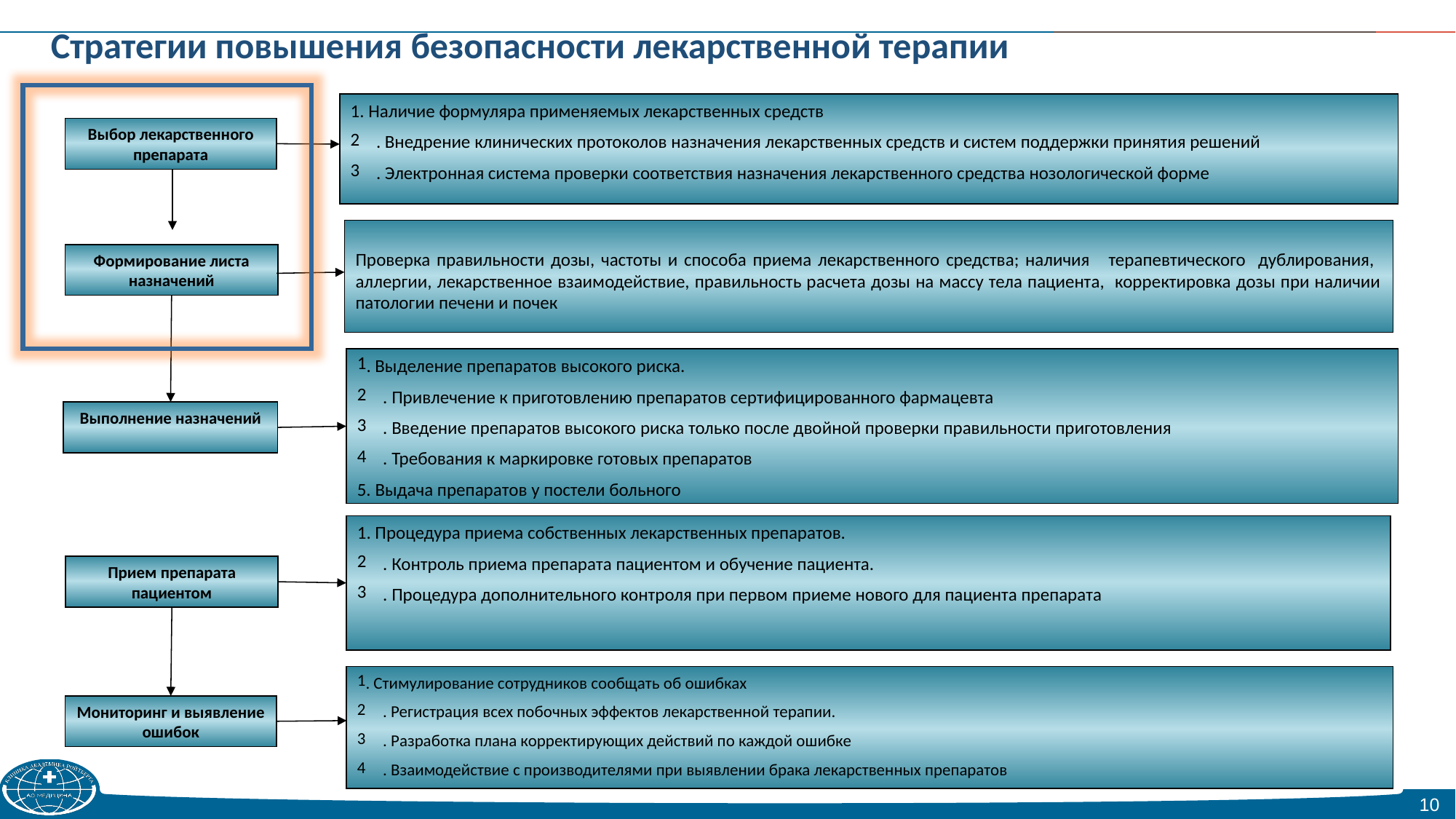

Стратегии повышения безопасности лекарственной терапии

1. Наличие формуляра применяемых лекарственных средств
. Внедрение клинических протоколов назначения лекарственных средств и систем поддержки принятия решений
. Электронная система проверки соответствия назначения лекарственного средства нозологической форме

Выбор лекарственного препарата

Проверка правильности дозы, частоты и способа приема лекарственного средства; наличия   терапевтического  дублирования,  аллергии, лекарственное взаимодействие, правильность расчета дозы на массу тела пациента,  корректировка дозы при наличии патологии печени и почек
Формирование листа
назначений
. Выделение препаратов высокого риска.
. Привлечение к приготовлению препаратов сертифицированного фармацевта
. Введение препаратов высокого риска только после двойной проверки правильности приготовления
. Требования к маркировке готовых препаратов
5. Выдача препаратов у постели больного

Выполнение назначений

1. Процедура приема собственных лекарственных препаратов.
. Контроль приема препарата пациентом и обучение пациента.
. Процедура дополнительного контроля при первом приеме нового для пациента препарата
Прием препарата пациентом
. Стимулирование сотрудников сообщать об ошибках
. Регистрация всех побочных эффектов лекарственной терапии.
. Разработка плана корректирующих действий по каждой ошибке
. Взаимодействие с производителями при выявлении брака лекарственных препаратов
Мониторинг и выявление ошибок